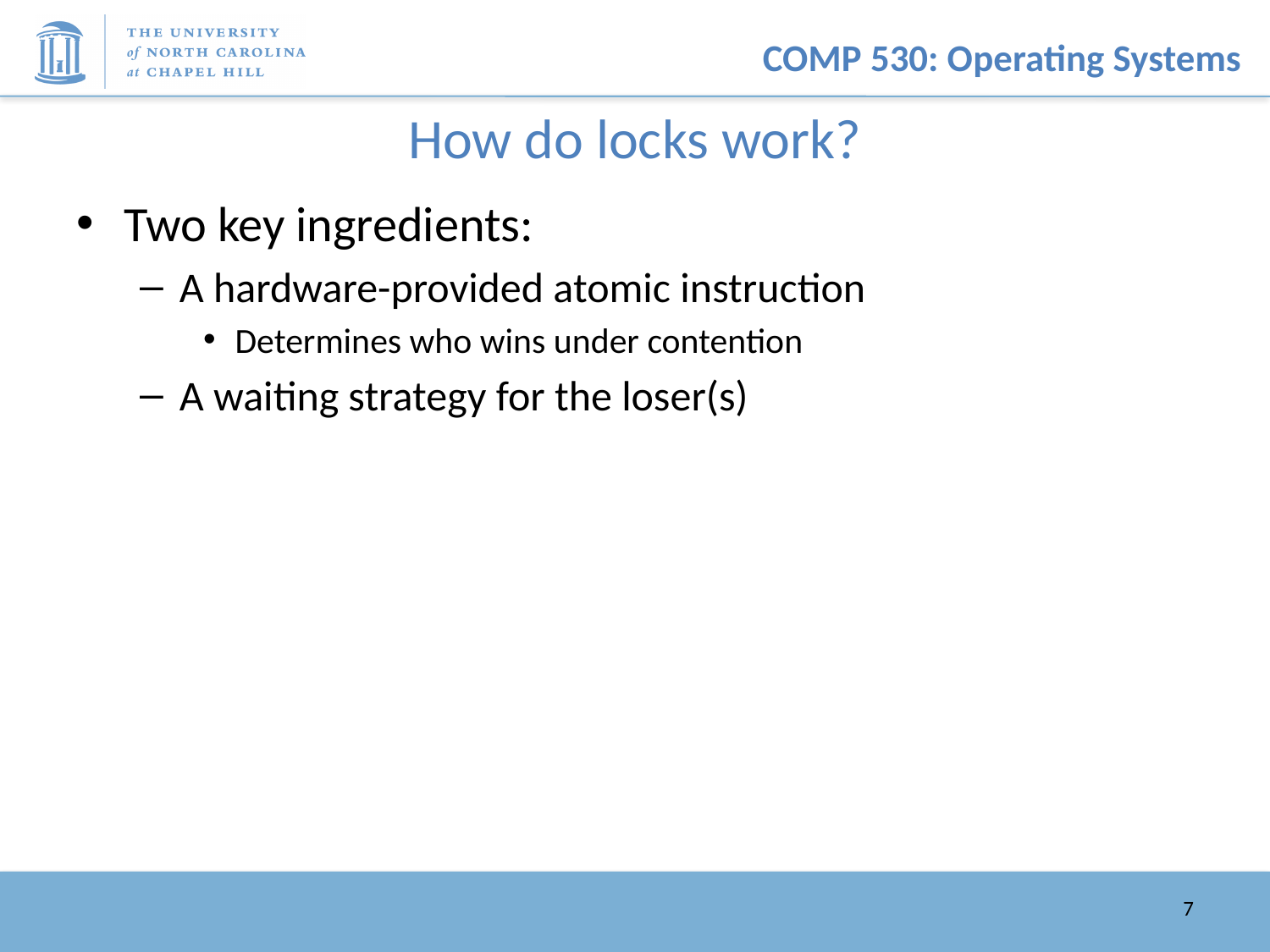

# How do locks work?
Two key ingredients:
A hardware-provided atomic instruction
Determines who wins under contention
A waiting strategy for the loser(s)
7